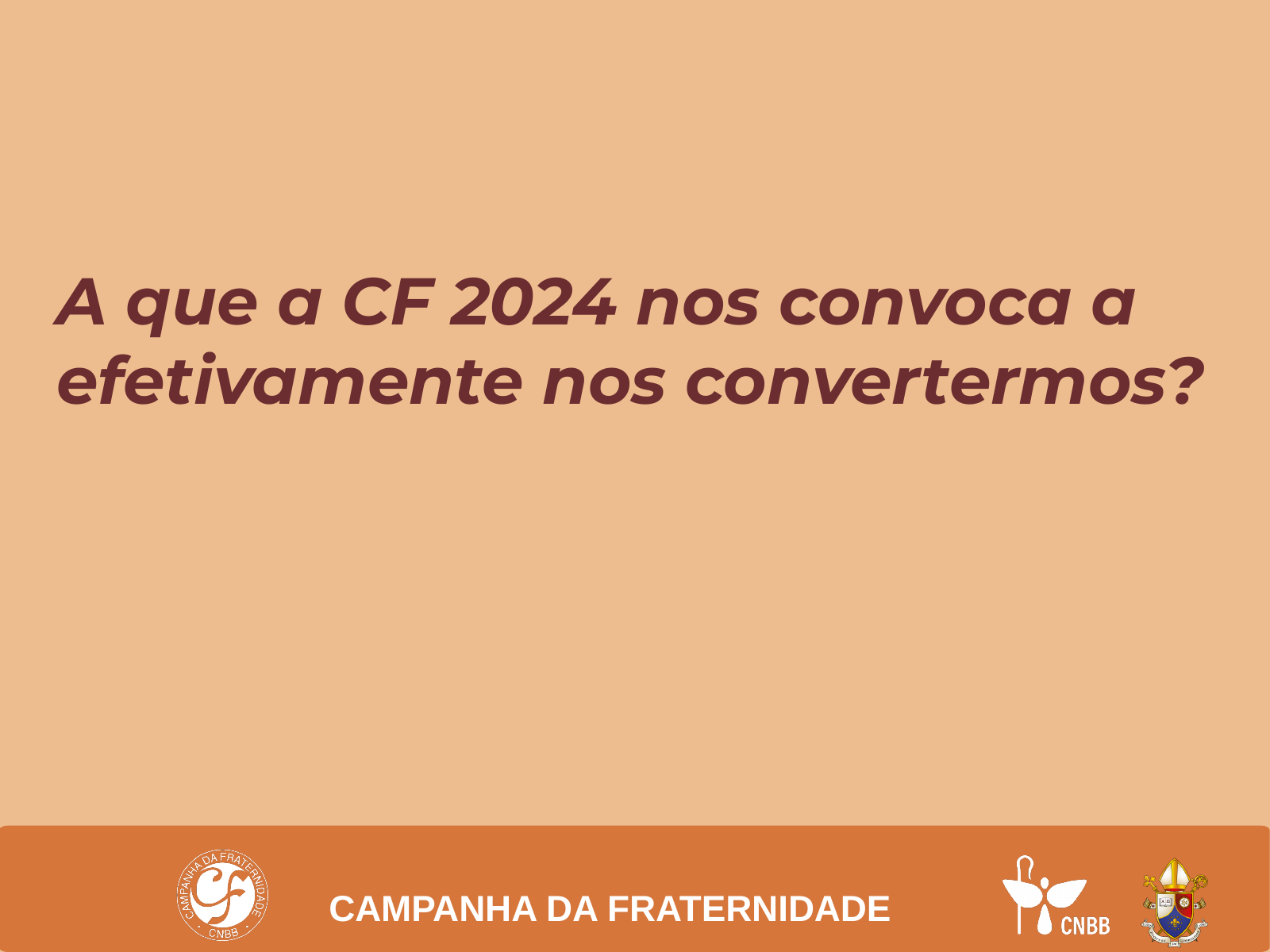

A que a CF 2024 nos convoca a efetivamente nos convertermos?

CAMPANHA DA FRATERNIDADE 2024